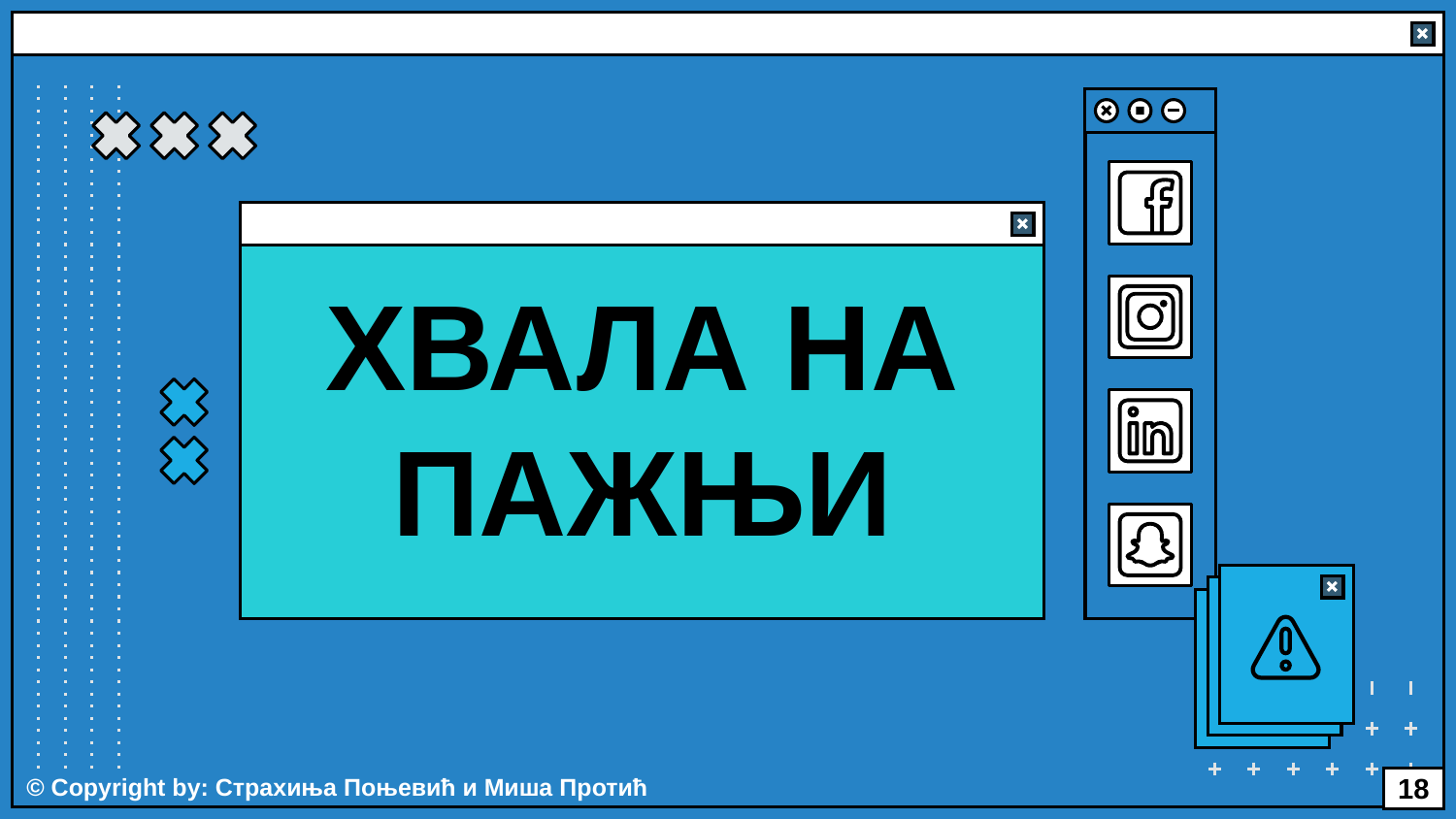

ХВАЛА НА ПАЖЊИ

© Copyright by: Страхиња Поњевић и Миша Протић
18